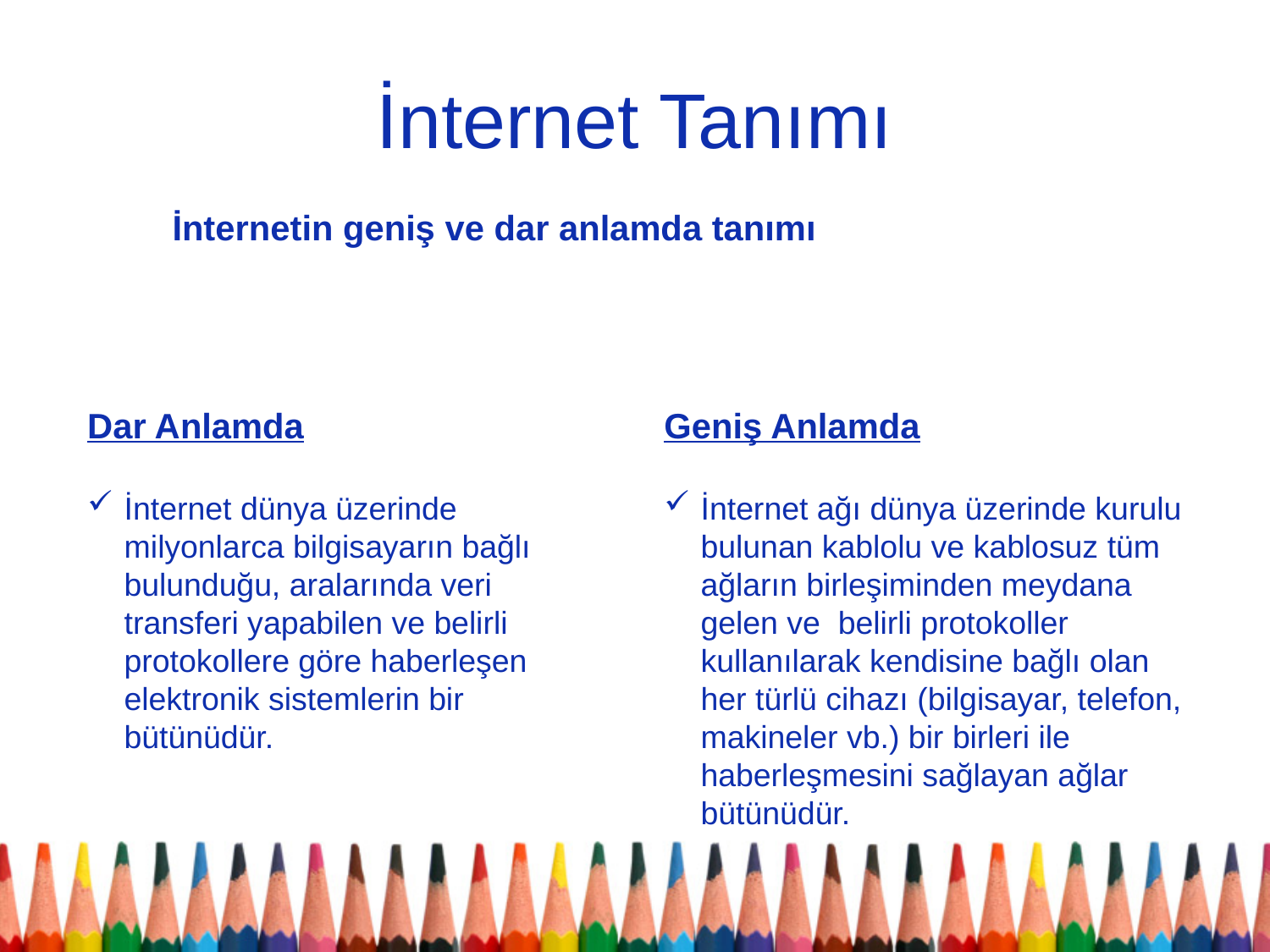

# İnternet Tanımı

İnternetin geniş ve dar anlamda tanımı
Dar Anlamda

İnternet dünya üzerinde milyonlarca bilgisayarın bağlı bulunduğu, aralarında veri transferi yapabilen ve belirli protokollere göre haberleşen elektronik sistemlerin bir bütünüdür.
Geniş Anlamda

İnternet ağı dünya üzerinde kurulu bulunan kablolu ve kablosuz tüm ağların birleşiminden meydana gelen ve  belirli protokoller kullanılarak kendisine bağlı olan her türlü cihazı (bilgisayar, telefon, makineler vb.) bir birleri ile haberleşmesini sağlayan ağlar bütünüdür.